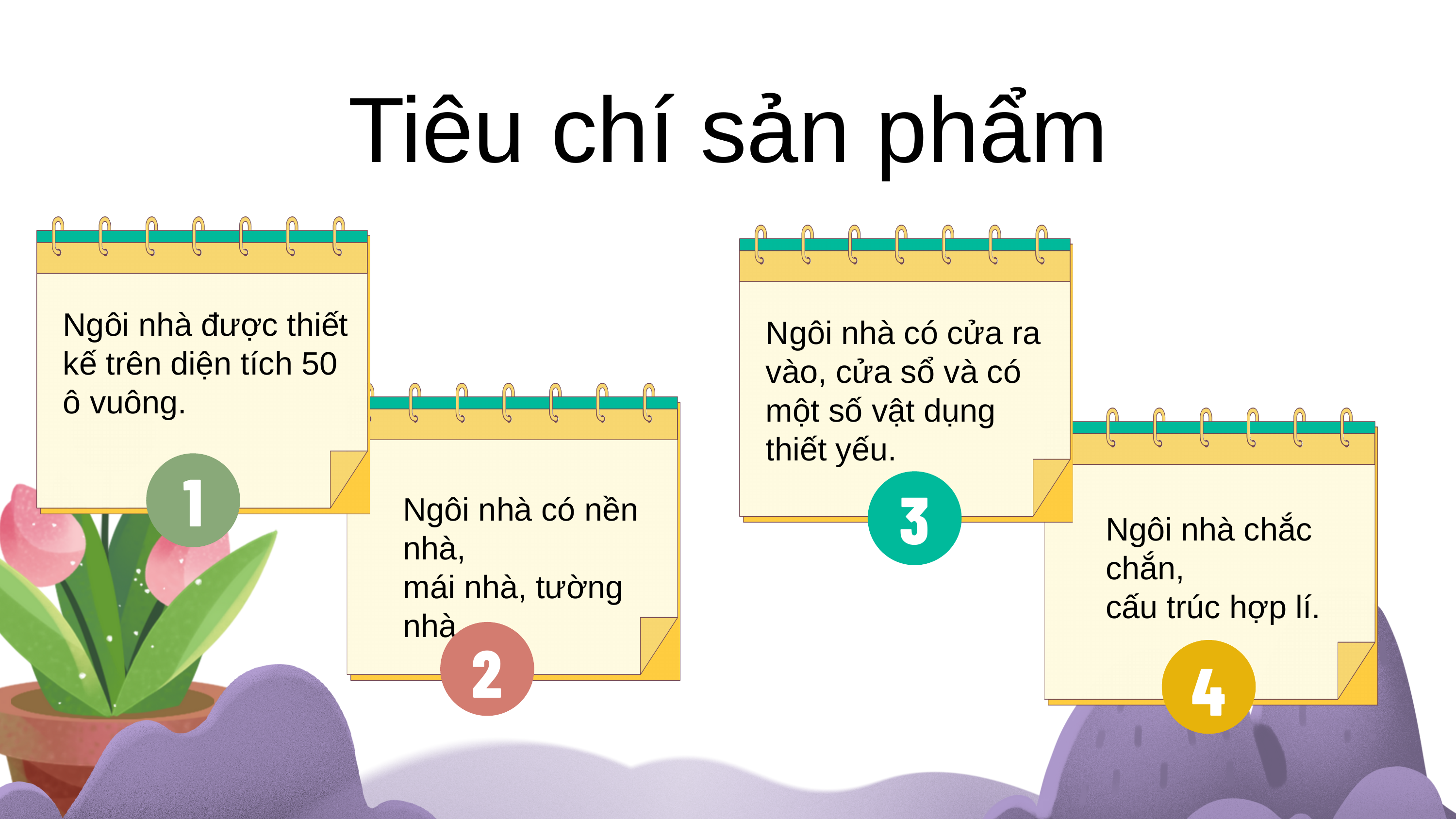

Tiêu chí sản phẩm

Ngôi nhà được thiết kế trên diện tích 50 ô vuông.
Ngôi nhà có cửa ra vào, cửa sổ và có một số vật dụng thiết yếu.

1

3
Ngôi nhà có nền nhà,
mái nhà, tường nhà.
Ngôi nhà chắc chắn,
cấu trúc hợp lí.

2

4